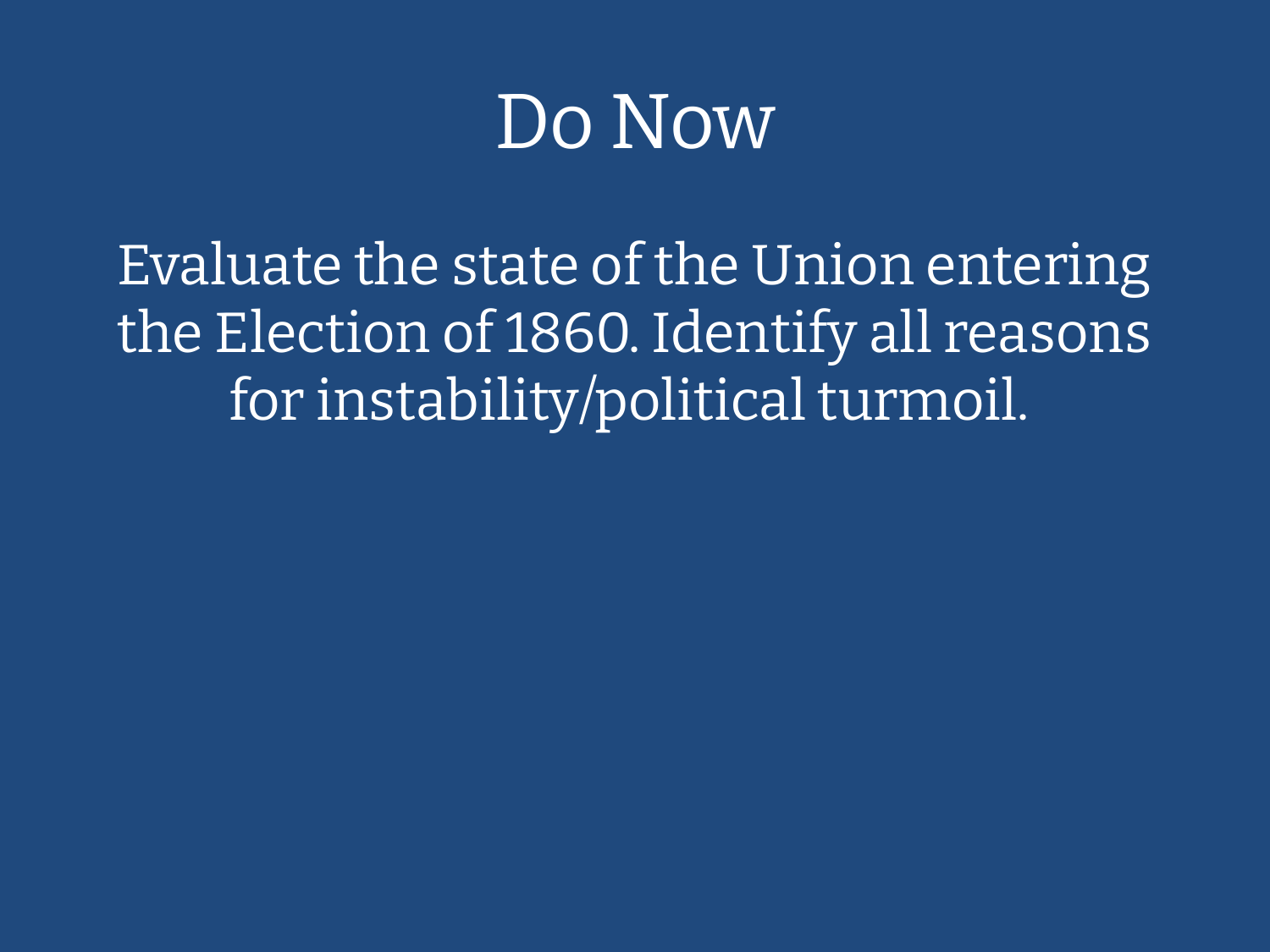

# Do Now
Evaluate the state of the Union entering the Election of 1860. Identify all reasons for instability/political turmoil.